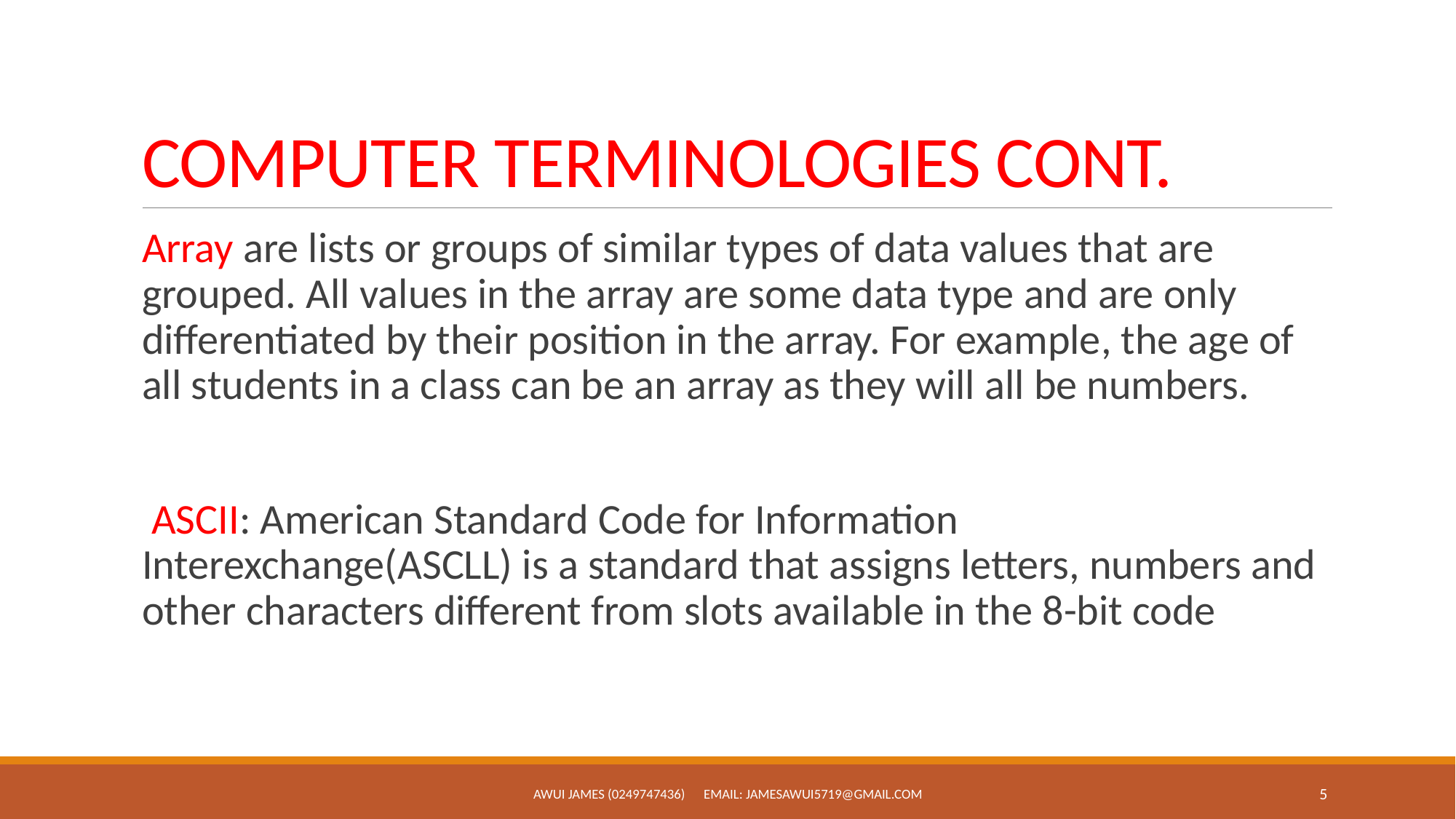

# COMPUTER TERMINOLOGIES CONT.
Array are lists or groups of similar types of data values that are grouped. All values in the array are some data type and are only differentiated by their position in the array. For example, the age of all students in a class can be an array as they will all be numbers.

 ASCII: American Standard Code for Information Interexchange(ASCLL) is a standard that assigns letters, numbers and other characters different from slots available in the 8-bit code

AWUI JAMES (0249747436)      Email: jamesawui5719@gmail.com
5